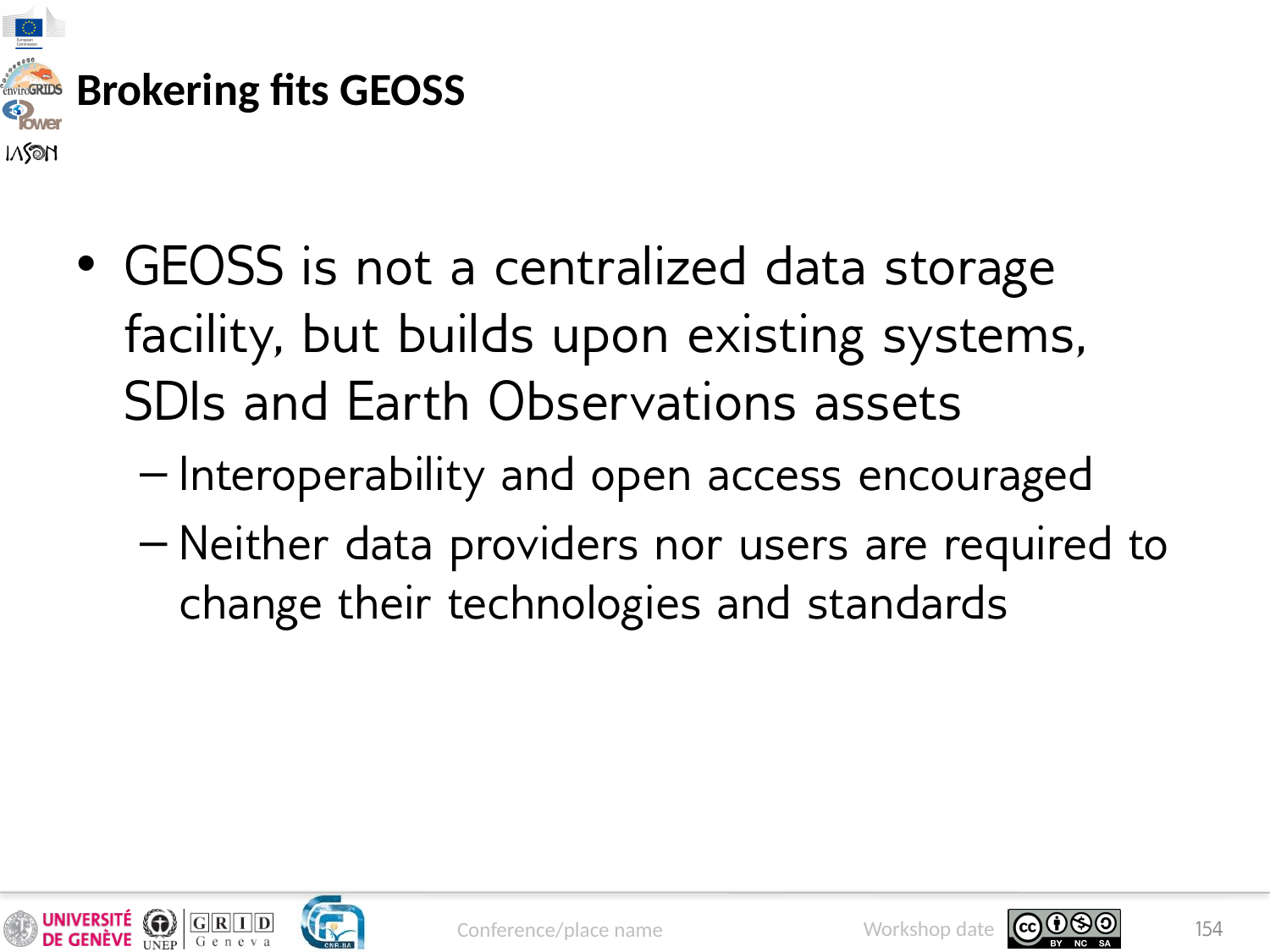

# Brokering fits GEOSS
GEOSS is not a centralized data storage facility, but builds upon existing systems, SDIs and Earth Observations assets
Interoperability and open access encouraged
Neither data providers nor users are required to change their technologies and standards
154